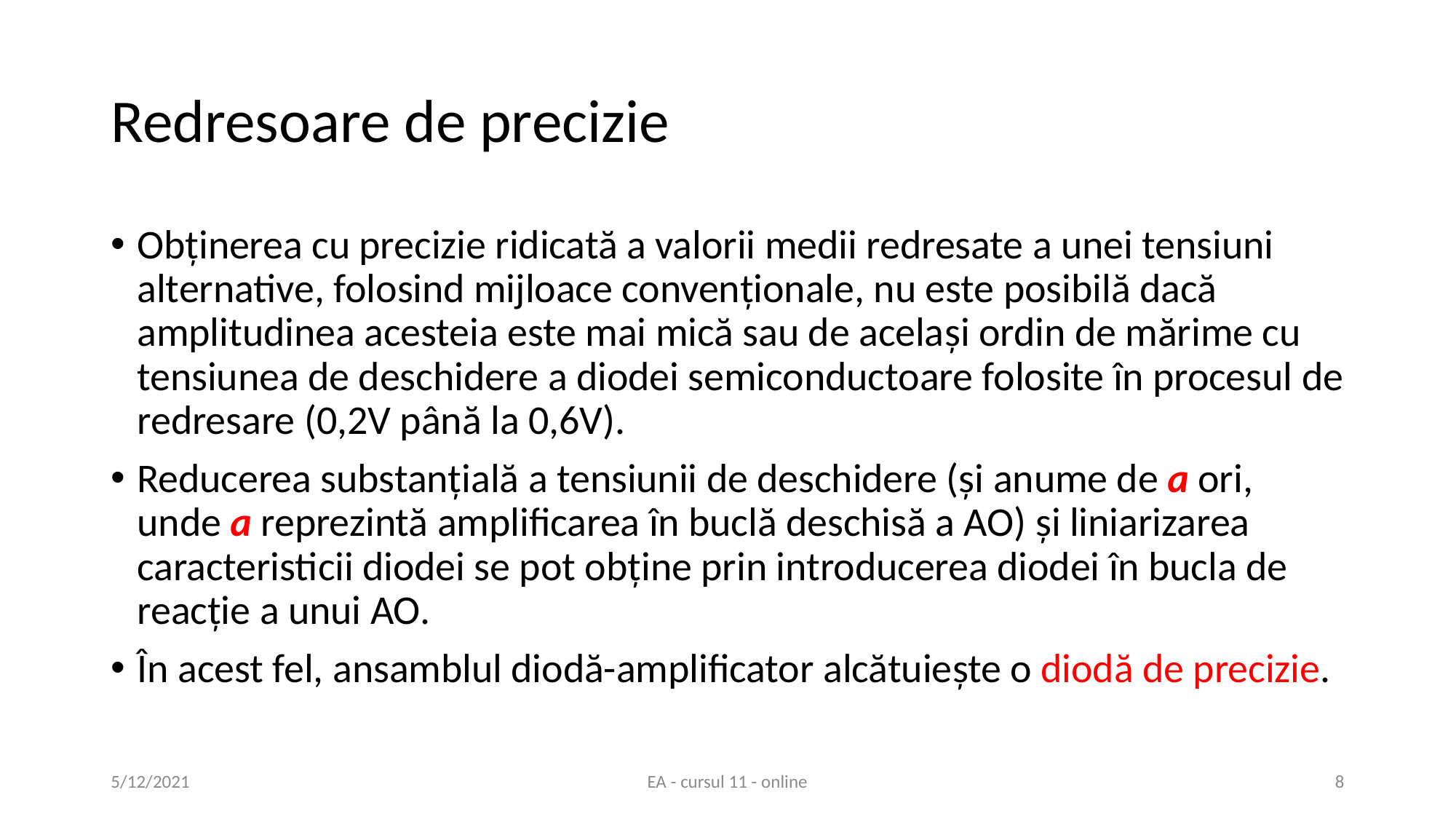

# Redresoare de precizie
Obţinerea cu precizie ridicată a valorii medii redresate a unei tensiuni alternative, folosind mijloace convenţionale, nu este posibilă dacă amplitudinea acesteia este mai mică sau de acelaşi ordin de mărime cu tensiunea de deschidere a diodei semiconductoare folosite în procesul de redresare (0,2V până la 0,6V).
Reducerea substanţială a tensiunii de deschidere (şi anume de a ori, unde a reprezintă amplificarea în buclă deschisă a AO) şi liniarizarea caracteristicii diodei se pot obţine prin introducerea diodei în bucla de reacţie a unui AO.
În acest fel, ansamblul diodă-amplificator alcătuieşte o diodă de precizie.
5/12/2021
EA - cursul 11 - online
8